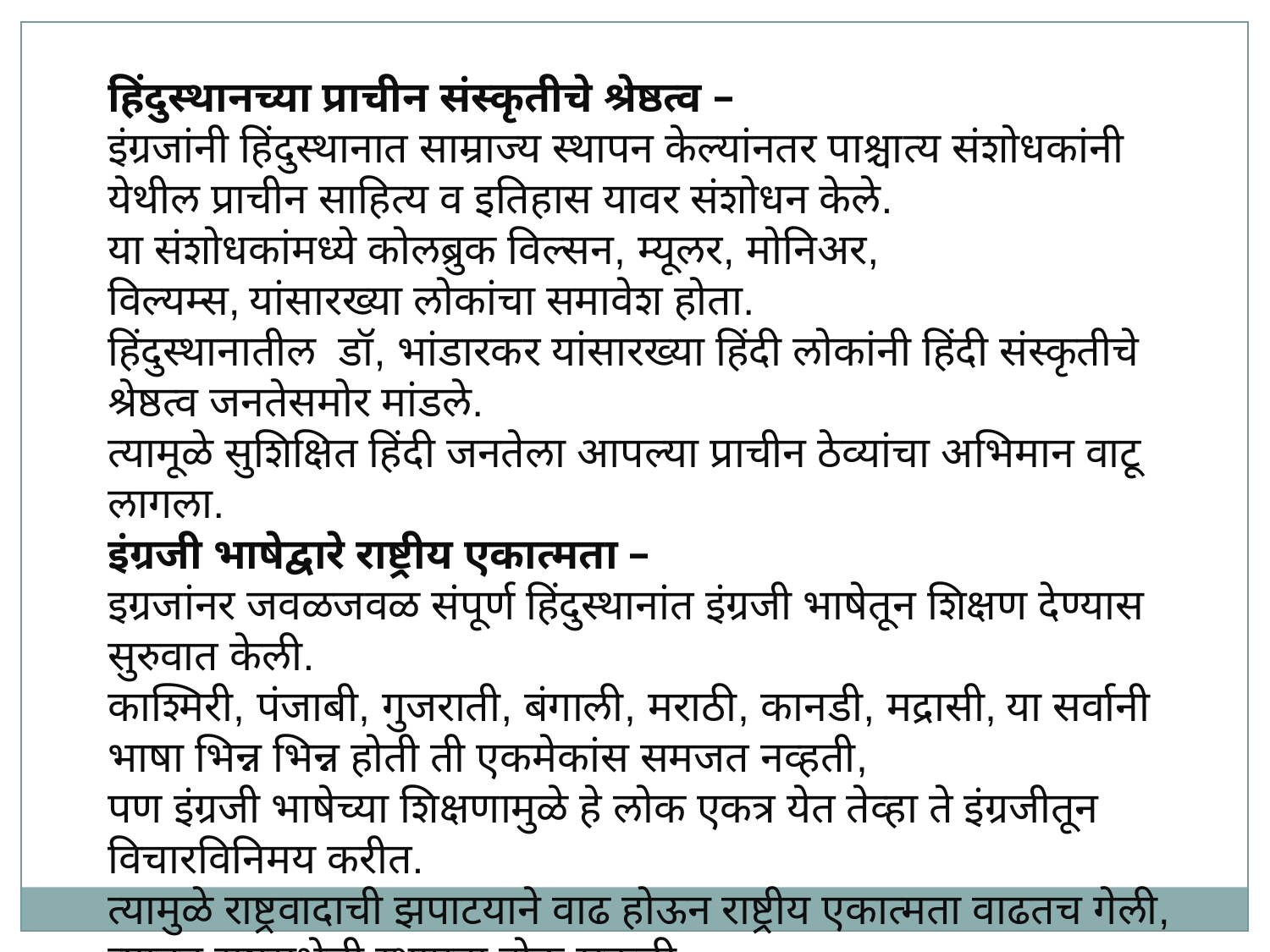

हिंदुस्थानच्या प्राचीन संस्कृतीचे श्रेष्ठत्व –
इंग्रजांनी हिंदुस्थानात साम्राज्य स्थापन केल्यांनतर पाश्चात्य संशोधकांनी येथील प्राचीन साहित्य व इतिहास यावर संशोधन केले.
या संशोधकांमध्ये कोलब्रुक विल्सन, म्यूलर, मोनिअर, विल्यम्स, यांसारख्या लोकांचा समावेश होता.
हिंदुस्थानातील  डॉ, भांडारकर यांसारख्या हिंदी लोकांनी हिंदी संस्कृतीचे श्रेष्ठत्व जनतेसमोर मांडले.
त्यामूळे सुशिक्षित हिंदी जनतेला आपल्या प्राचीन ठेव्यांचा अभिमान वाटू लागला.
इंग्रजी भाषेद्वारे राष्ट्रीय एकात्मता –
इग्रजांनर जवळजवळ संपूर्ण हिंदुस्थानांत इंग्रजी भाषेतून शिक्षण देण्यास सुरुवात केली.
काश्मिरी, पंजाबी, गुजराती, बंगाली, मराठी, कानडी, मद्रासी, या सर्वानी भाषा भिन्न भिन्न होती ती एकमेकांस समजत नव्हती,
पण इंग्रजी भाषेच्या शिक्षणामुळे हे लोक एकत्र येत तेव्हा ते इंग्रजीतून विचारविनिमय करीत.
त्यामुळे राष्ट्रवादाची झपाटयाने वाढ होऊन राष्ट्रीय एकात्मता वाढतच गेली, त्यातून राष्ट्रसभेची स्थापना होऊ शकली.